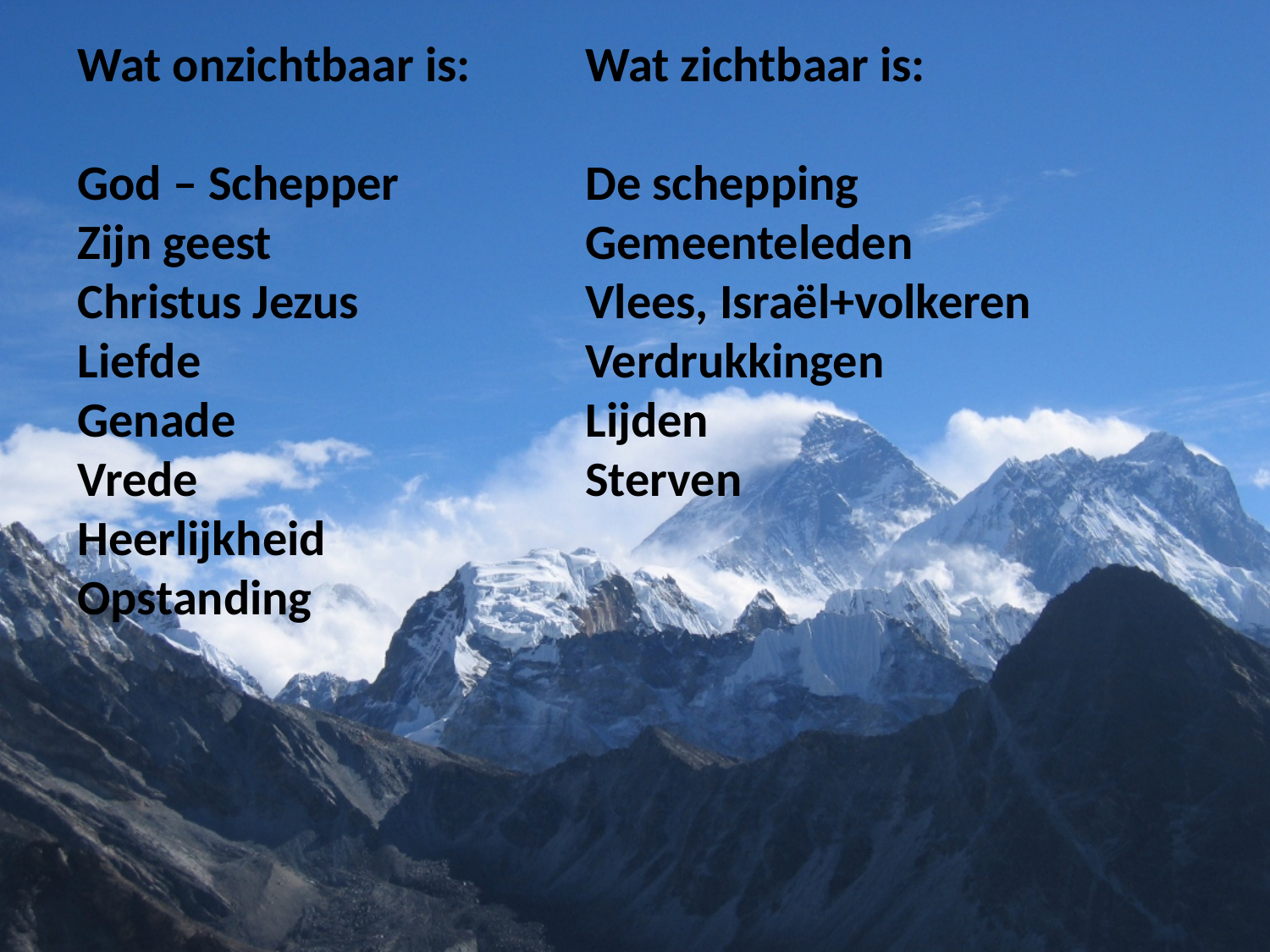

Wat onzichtbaar is:     	Wat zichtbaar is:
God – Schepper           	De schepping
Zijn geest                      	Gemeenteleden
Christus Jezus              	Vlees, Israël+volkeren
Liefde				Verdrukkingen
Genade  			Lijden
Vrede				Sterven
Heerlijkheid
Opstanding